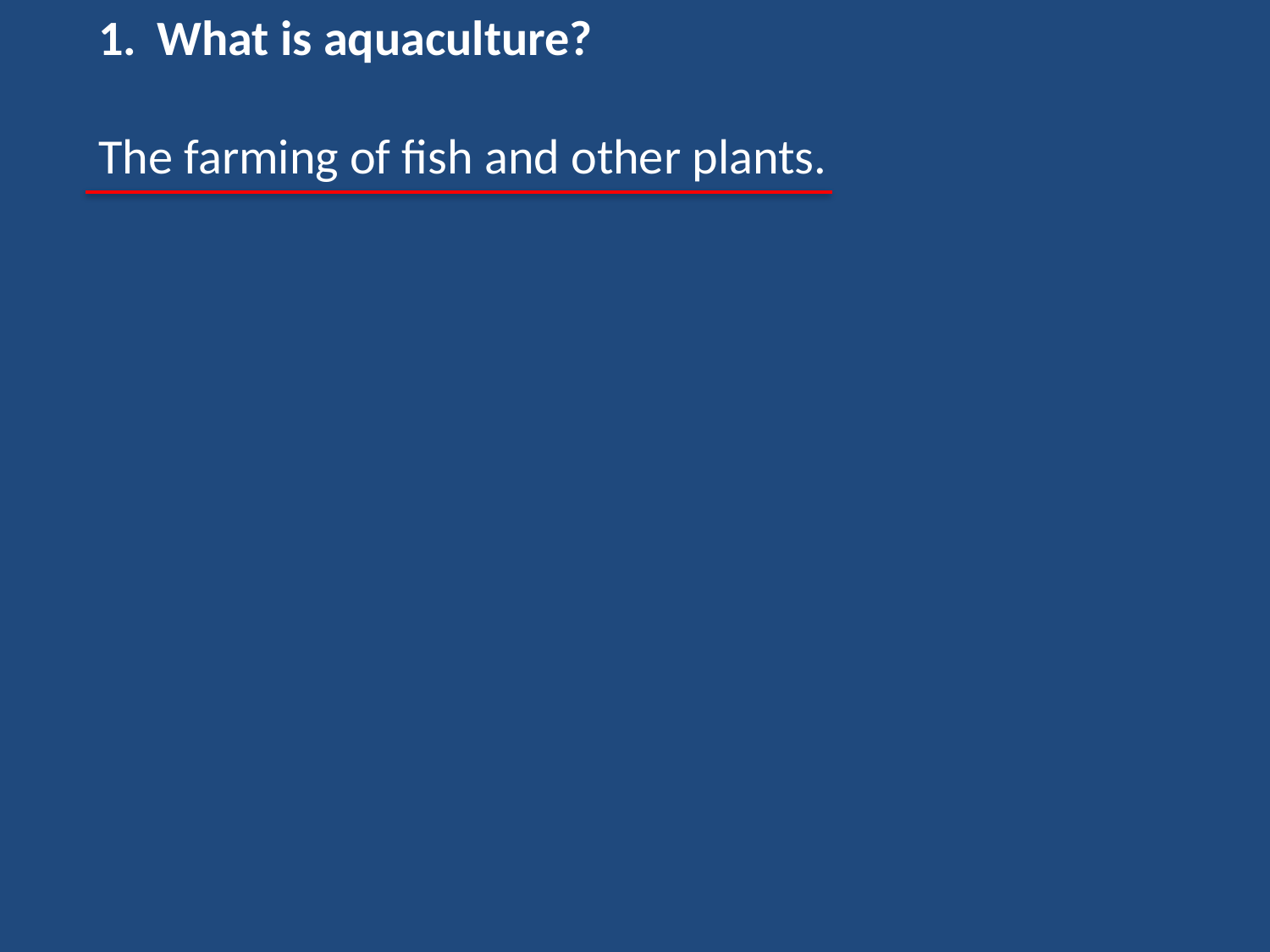

What is aquaculture?

The farming of fish and other plants.